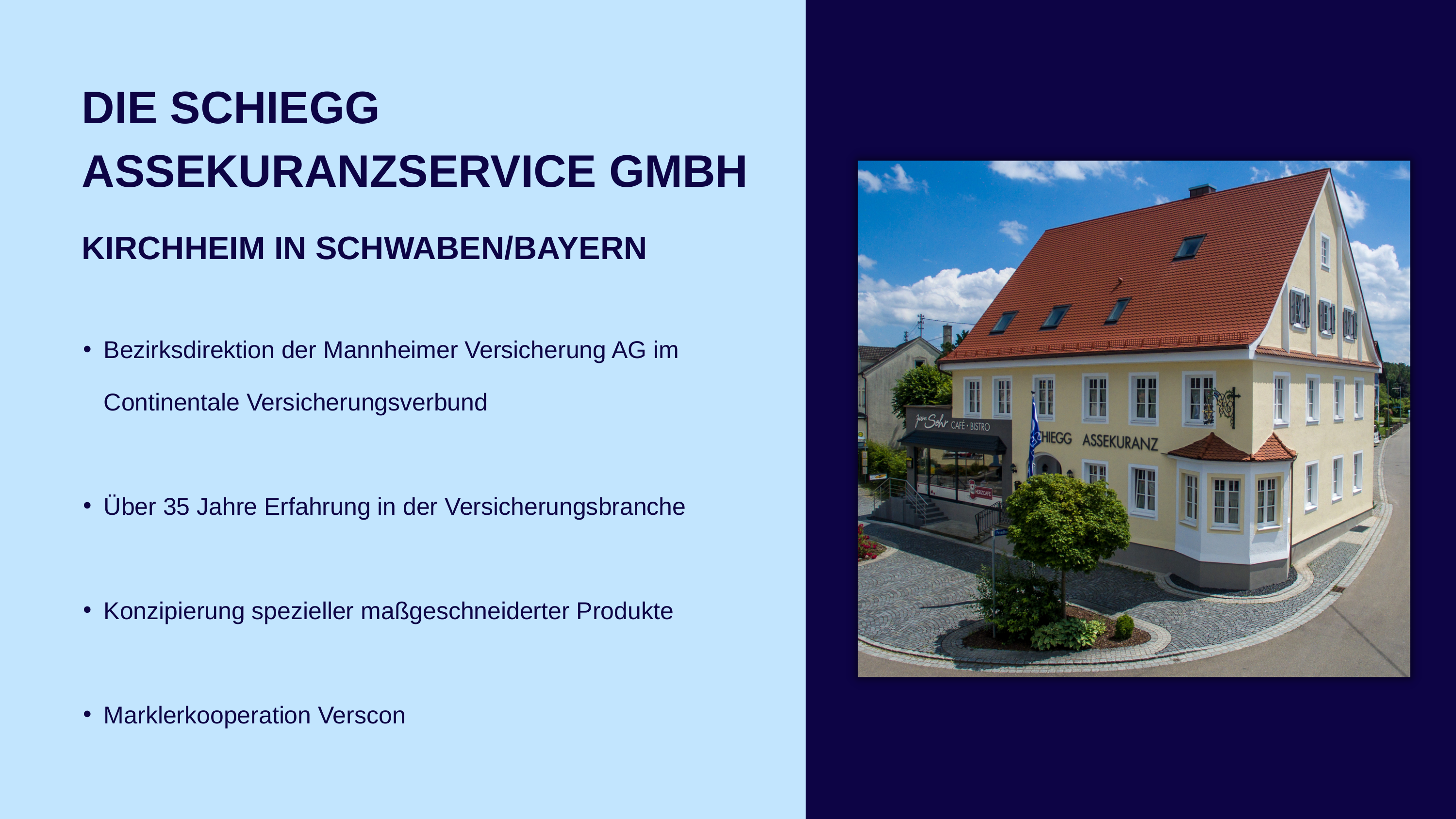

DIE SCHIEGG ASSEKURANZSERVICE GMBH

KIRCHHEIM IN SCHWABEN/BAYERN
Bezirksdirektion der Mannheimer Versicherung AG im Continentale Versicherungsverbund

Über 35 Jahre Erfahrung in der Versicherungsbranche

Konzipierung spezieller maßgeschneiderter Produkte

Marklerkooperation Verscon